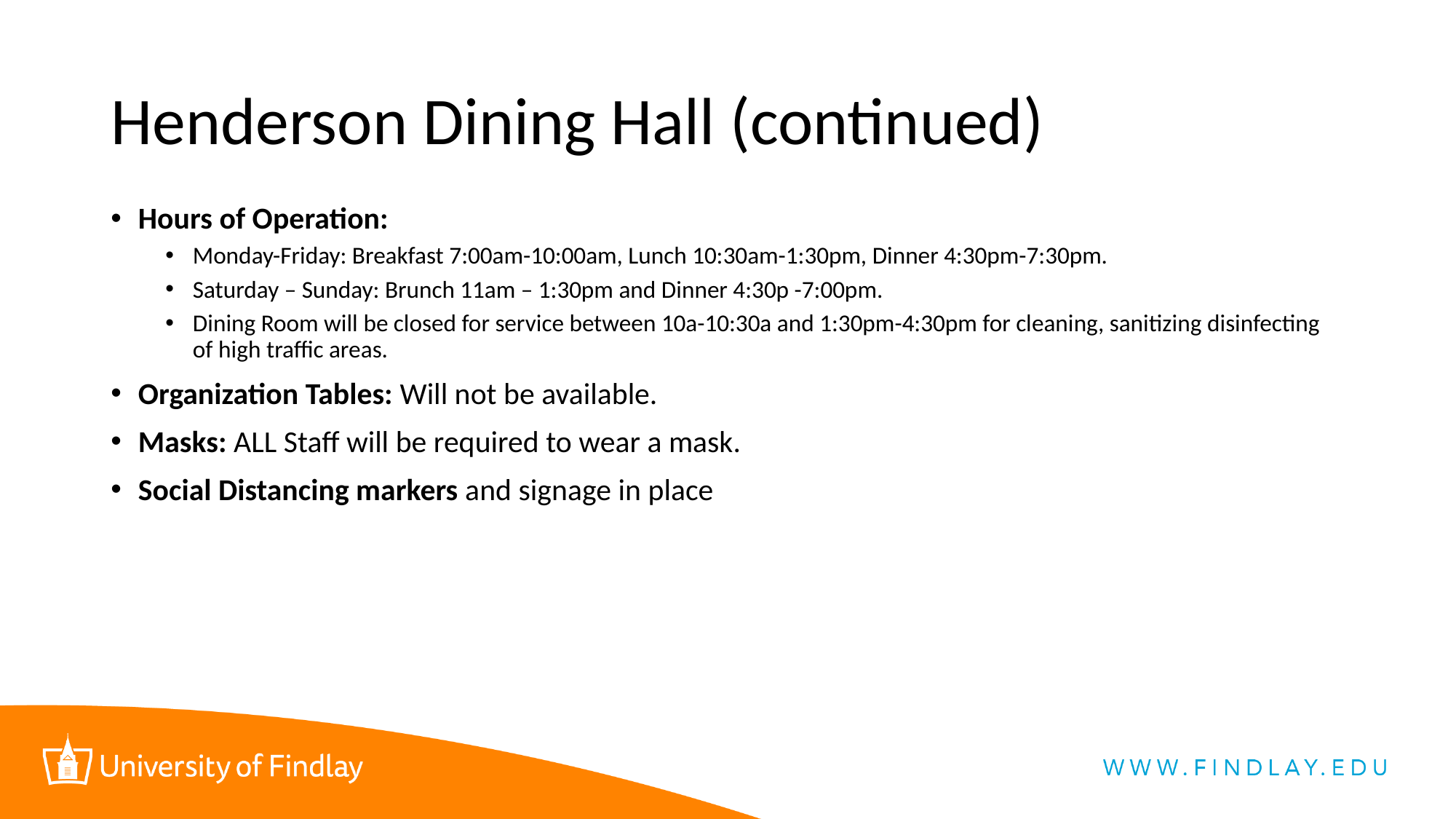

# Henderson Dining Hall (continued)

Hours of Operation:
Monday-Friday: Breakfast 7:00am-10:00am, Lunch 10:30am-1:30pm, Dinner 4:30pm-7:30pm.
Saturday – Sunday: Brunch 11am – 1:30pm and Dinner 4:30p -7:00pm.
Dining Room will be closed for service between 10a-10:30a and 1:30pm-4:30pm for cleaning, sanitizing disinfecting of high traffic areas.
Organization Tables: Will not be available.
Masks: ALL Staff will be required to wear a mask.
Social Distancing markers and signage in place